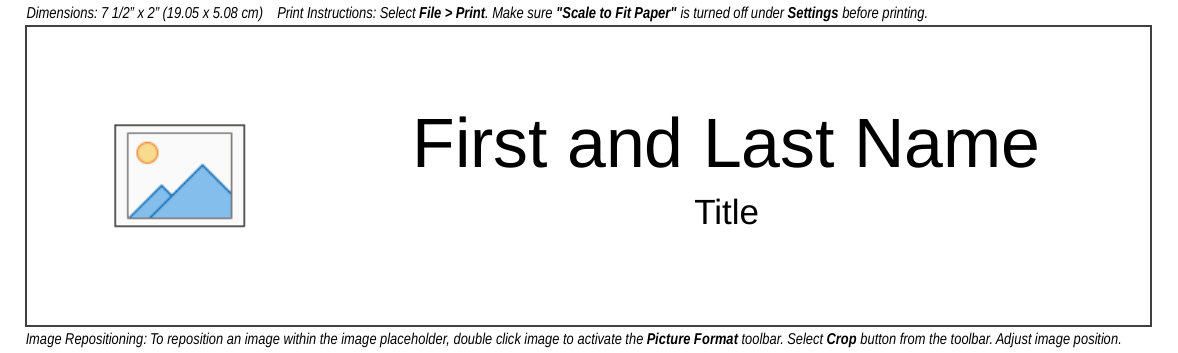

Dimensions: 7 1/2” x 2” (19.05 x 5.08 cm)    Print Instructions: Select File > Print. Make sure "Scale to Fit Paper" is turned off under Settings before printing.

First and Last Name
Title
Image Repositioning: To reposition an image within the image placeholder, double click image to activate the Picture Format toolbar. Select Crop button from the toolbar. Adjust image position.